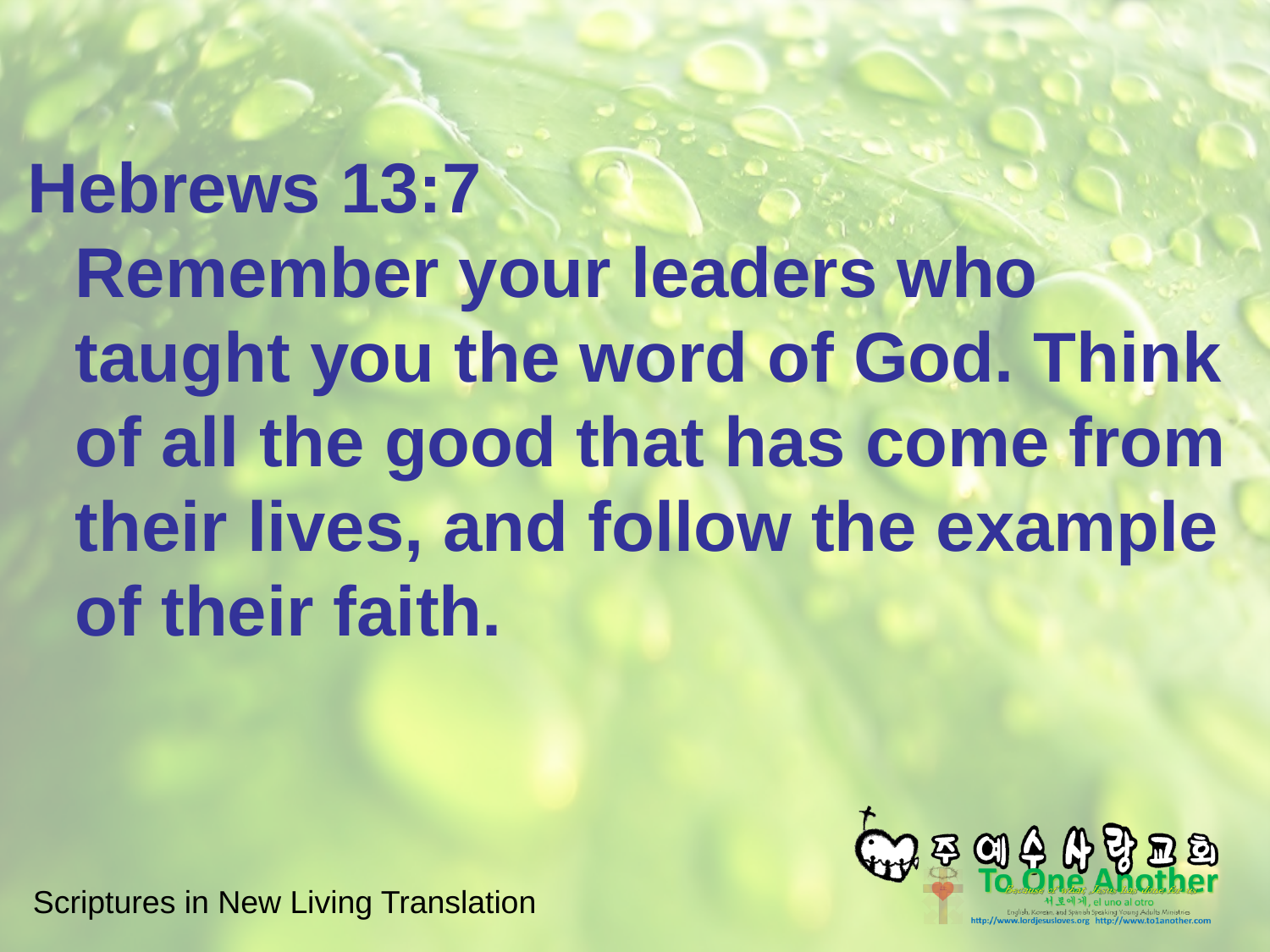

#
Hebrews 13:7
Remember your leaders who taught you the word of God. Think of all the good that has come from their lives, and follow the example of their faith.